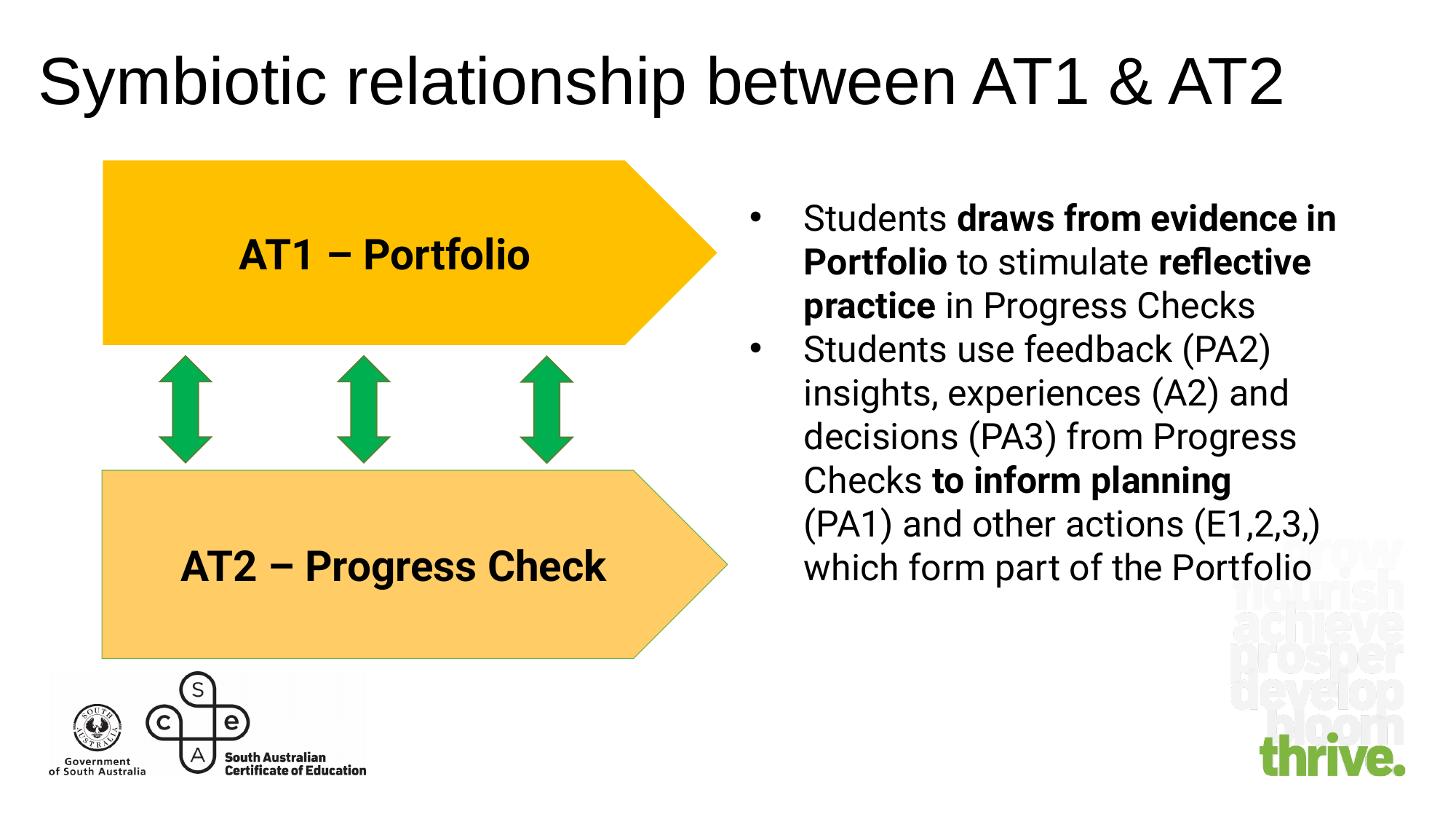

# Symbiotic relationship between AT1 & AT2

Students draws from evidence in Portfolio to stimulate reflective practice in Progress Checks
Students use feedback (PA2) insights, experiences (A2) and decisions (PA3) from Progress Checks to inform planning (PA1) and other actions (E1,2,3,) which form part of the Portfolio
AT1 – Portfolio

AT2 – Progress Check